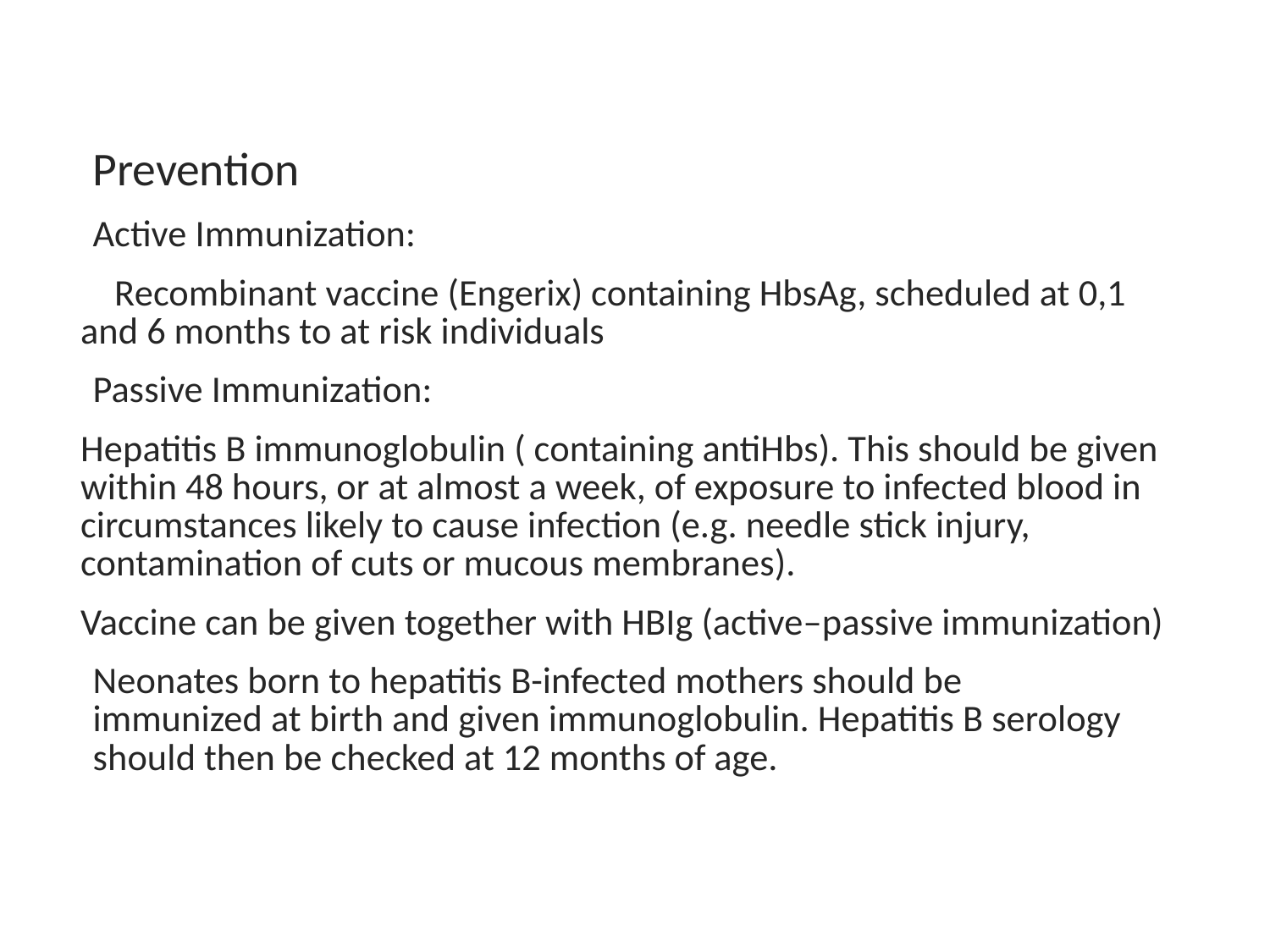

Prevention
Active Immunization:
    Recombinant vaccine (Engerix) containing HbsAg, scheduled at 0,1 and 6 months to at risk individuals
Passive Immunization:
Hepatitis B immunoglobulin ( containing antiHbs). This should be given within 48 hours, or at almost a week, of exposure to infected blood in circumstances likely to cause infection (e.g. needle stick injury, contamination of cuts or mucous membranes).
Vaccine can be given together with HBIg (active–passive immunization)
Neonates born to hepatitis B-infected mothers should be
immunized at birth and given immunoglobulin. Hepatitis B serology should then be checked at 12 months of age.